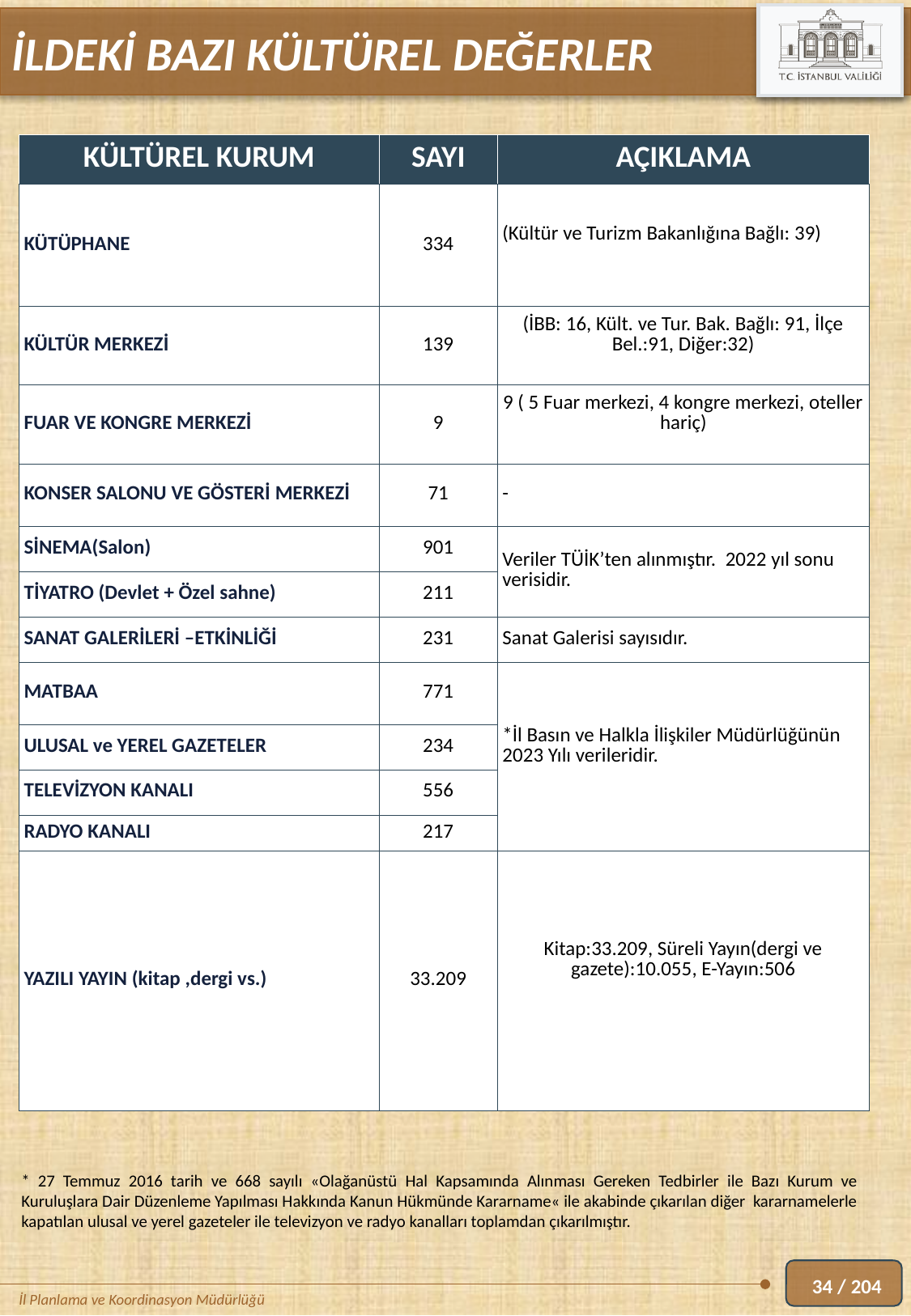

İLDEKİ BAZI KÜLTÜREL DEĞERLER
| KÜLTÜREL KURUM | SAYI | AÇIKLAMA |
| --- | --- | --- |
| KÜTÜPHANE | 334 | (Kültür ve Turizm Bakanlığına Bağlı: 39) |
| KÜLTÜR MERKEZİ | 139 | (İBB: 16, Kült. ve Tur. Bak. Bağlı: 91, İlçe Bel.:91, Diğer:32) |
| FUAR VE KONGRE MERKEZİ | 9 | 9 ( 5 Fuar merkezi, 4 kongre merkezi, oteller hariç) |
| KONSER SALONU VE GÖSTERİ MERKEZİ | 71 | - |
| SİNEMA(Salon) | 901 | Veriler TÜİK’ten alınmıştır. 2022 yıl sonu verisidir. |
| TİYATRO (Devlet + Özel sahne) | 211 |  |
| SANAT GALERİLERİ –ETKİNLİĞİ | 231 | Sanat Galerisi sayısıdır. |
| MATBAA | 771 | \*İl Basın ve Halkla İlişkiler Müdürlüğünün 2023 Yılı verileridir. |
| ULUSAL ve YEREL GAZETELER | 234 |  |
| TELEVİZYON KANALI | 556 |  |
| RADYO KANALI | 217 |  |
| YAZILI YAYIN (kitap ,dergi vs.) | 33.209 | Kitap:33.209, Süreli Yayın(dergi ve gazete):10.055, E-Yayın:506 |
* 27 Temmuz 2016 tarih ve 668 sayılı «Olağanüstü Hal Kapsamında Alınması Gereken Tedbirler ile Bazı Kurum ve Kuruluşlara Dair Düzenleme Yapılması Hakkında Kanun Hükmünde Kararname« ile akabinde çıkarılan diğer  kararnamelerle kapatılan ulusal ve yerel gazeteler ile televizyon ve radyo kanalları toplamdan çıkarılmıştır.
34 / 204